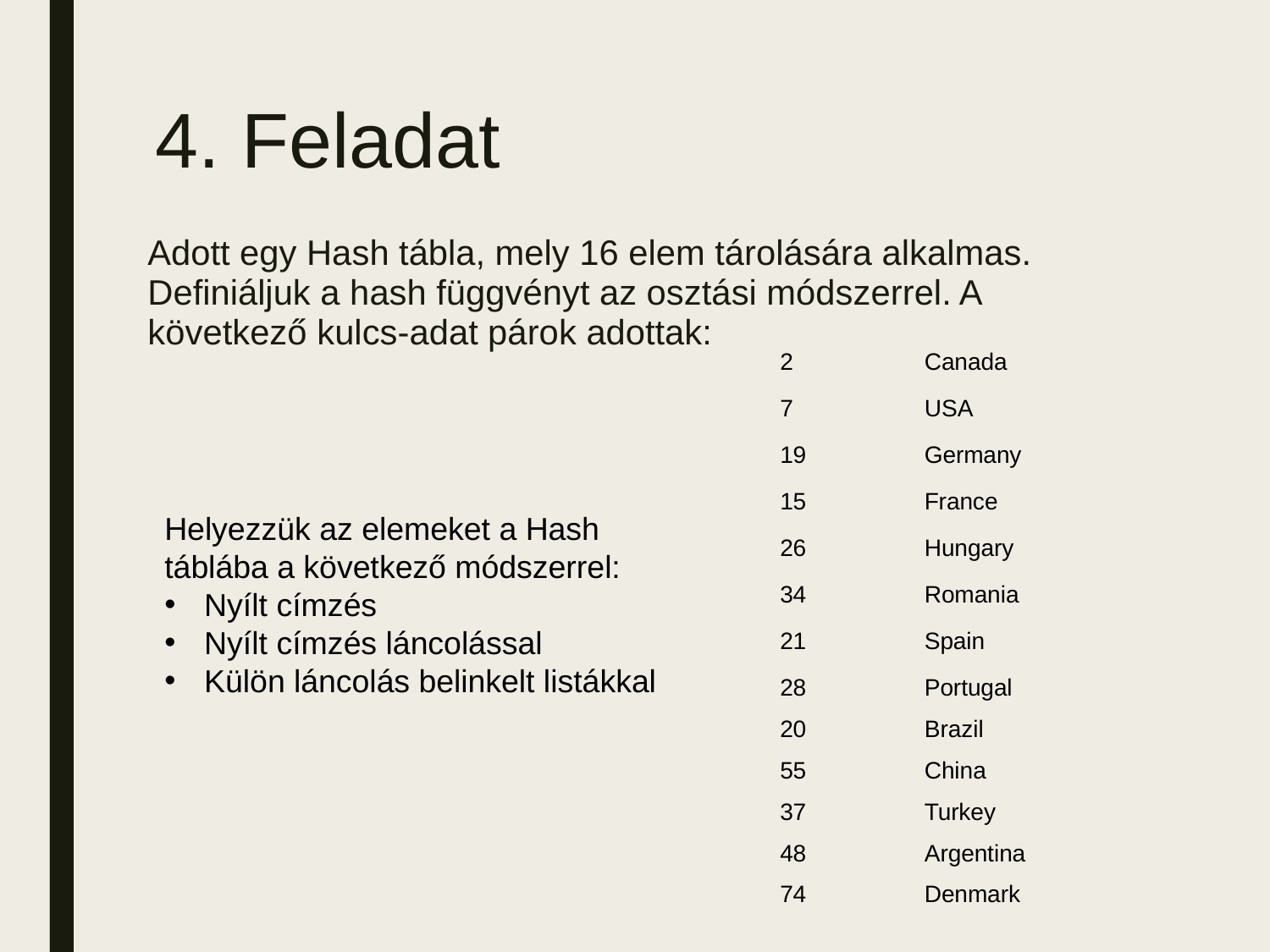

# 4. Feladat
Adott egy Hash tábla, mely 16 elem tárolására alkalmas. Definiáljuk a hash függvényt az osztási módszerrel. A következő kulcs-adat párok adottak:

| 2 | Canada |
| --- | --- |
| 7 | USA |
| 19 | Germany |
| 15 | France |
| 26 | Hungary |
| 34 | Romania |
| 21 | Spain |
| 28 | Portugal |
| 20 | Brazil |
| 55 | China |
| 37 | Turkey |
| 48 | Argentina |
| 74 | Denmark |
Helyezzük az elemeket a Hash táblába a következő módszerrel:
Nyílt címzés
Nyílt címzés láncolással
Külön láncolás belinkelt listákkal